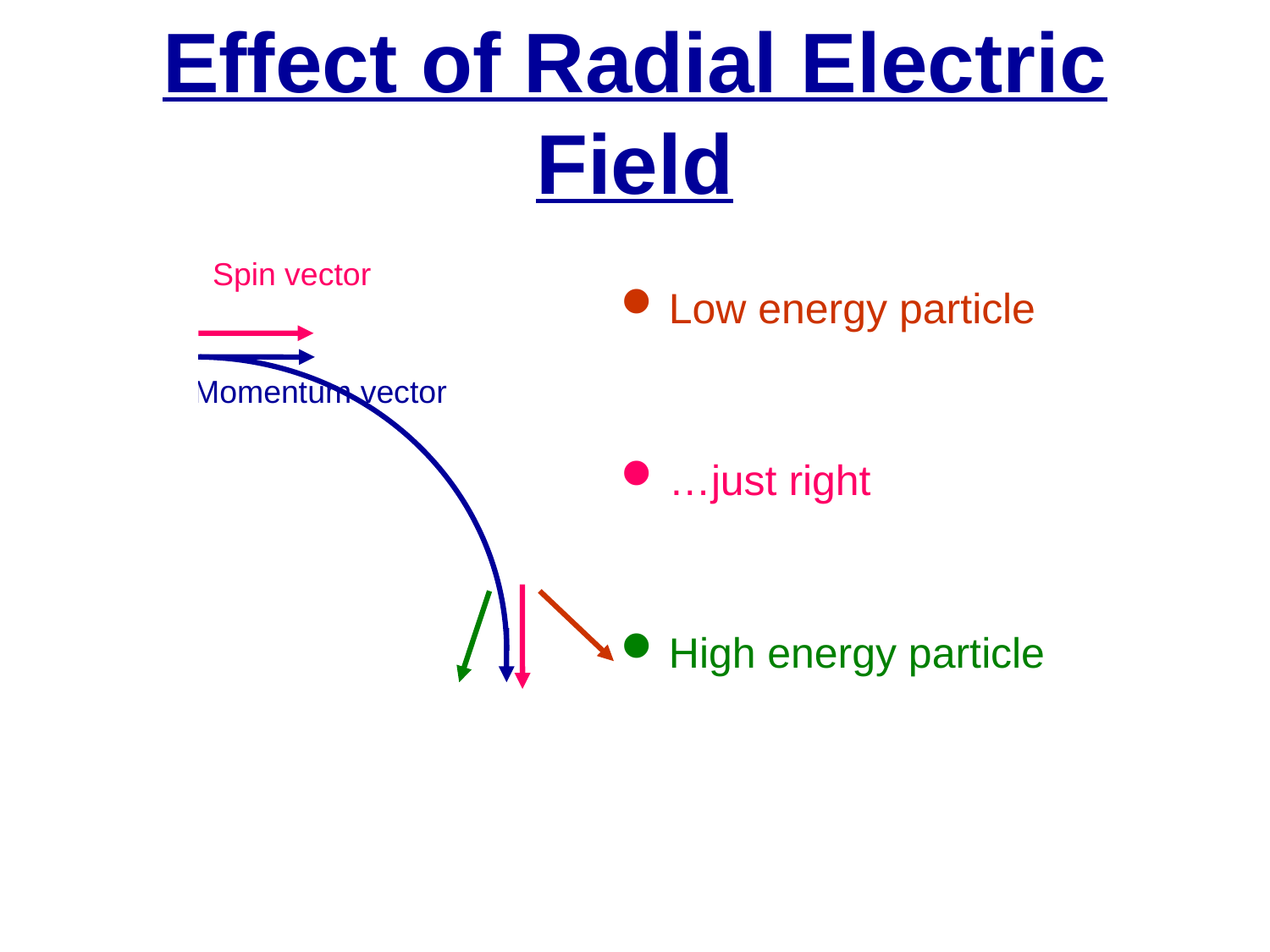

# Effect of Radial Electric Field
Spin vector
Low energy particle

…just right

High energy particle

Momentum vector